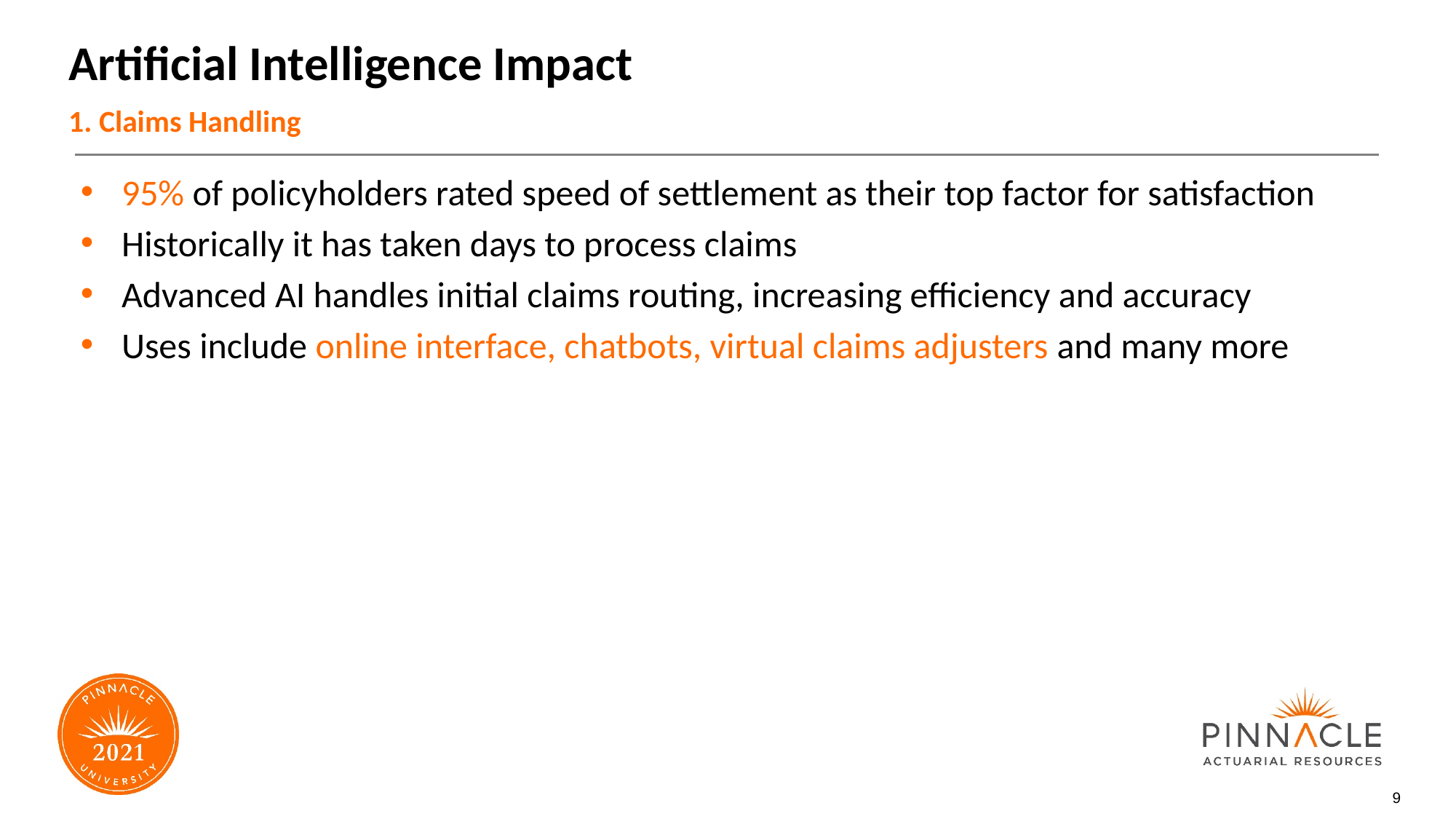

# Artificial Intelligence Impact
1. Claims Handling
95% of policyholders rated speed of settlement as their top factor for satisfaction
Historically it has taken days to process claims
Advanced AI handles initial claims routing, increasing efficiency and accuracy
Uses include online interface, chatbots, virtual claims adjusters and many more